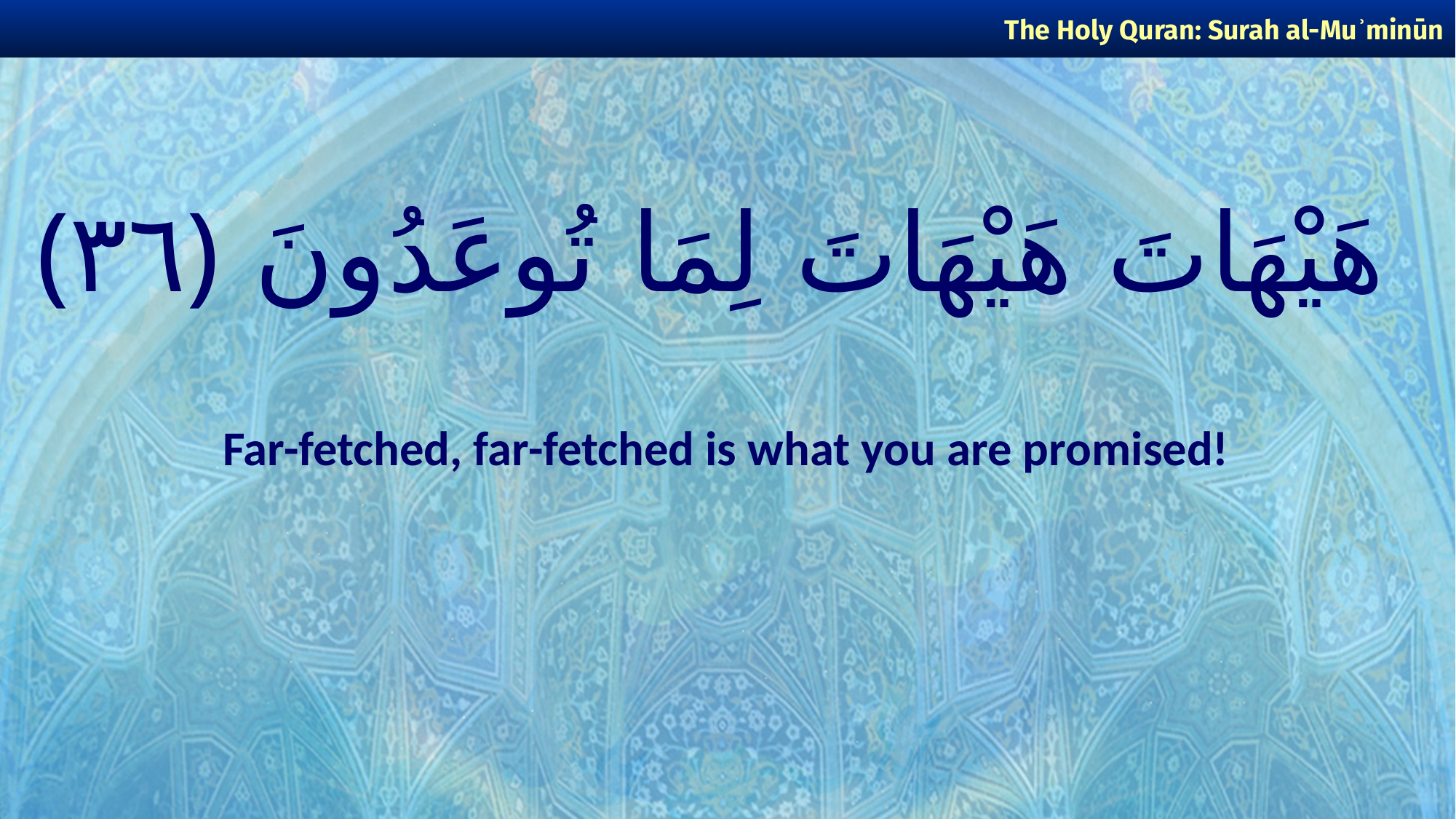

The Holy Quran: Surah al-Muʾminūn
# هَيْهَاتَ هَيْهَاتَ لِمَا تُوعَدُونَ ﴿٣٦﴾
Far-fetched, far-fetched is what you are promised!